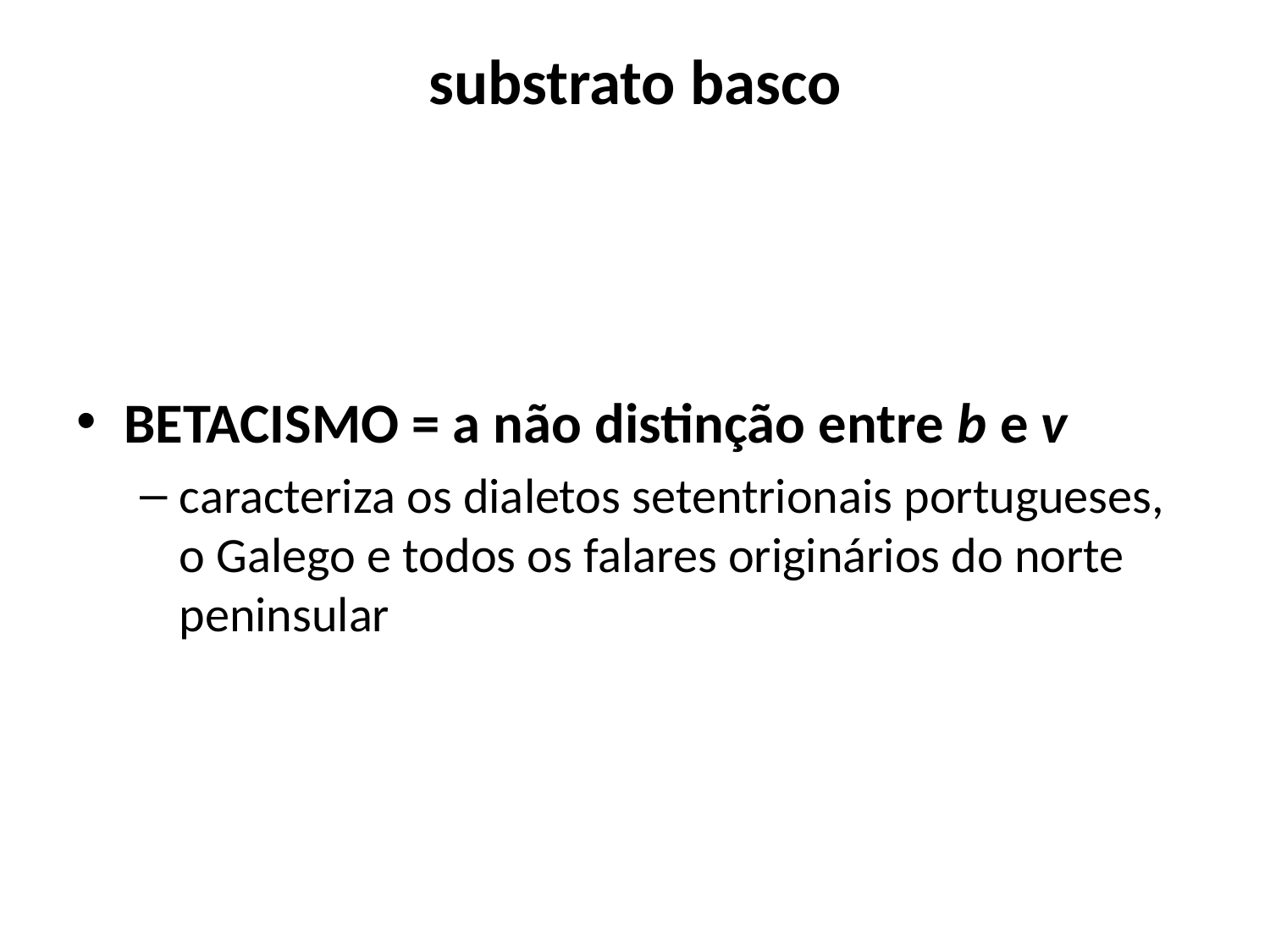

# substrato basco

BETACISMO = a não distinção entre b e v
caracteriza os dialetos setentrionais portugueses, o Galego e todos os falares originários do norte peninsular